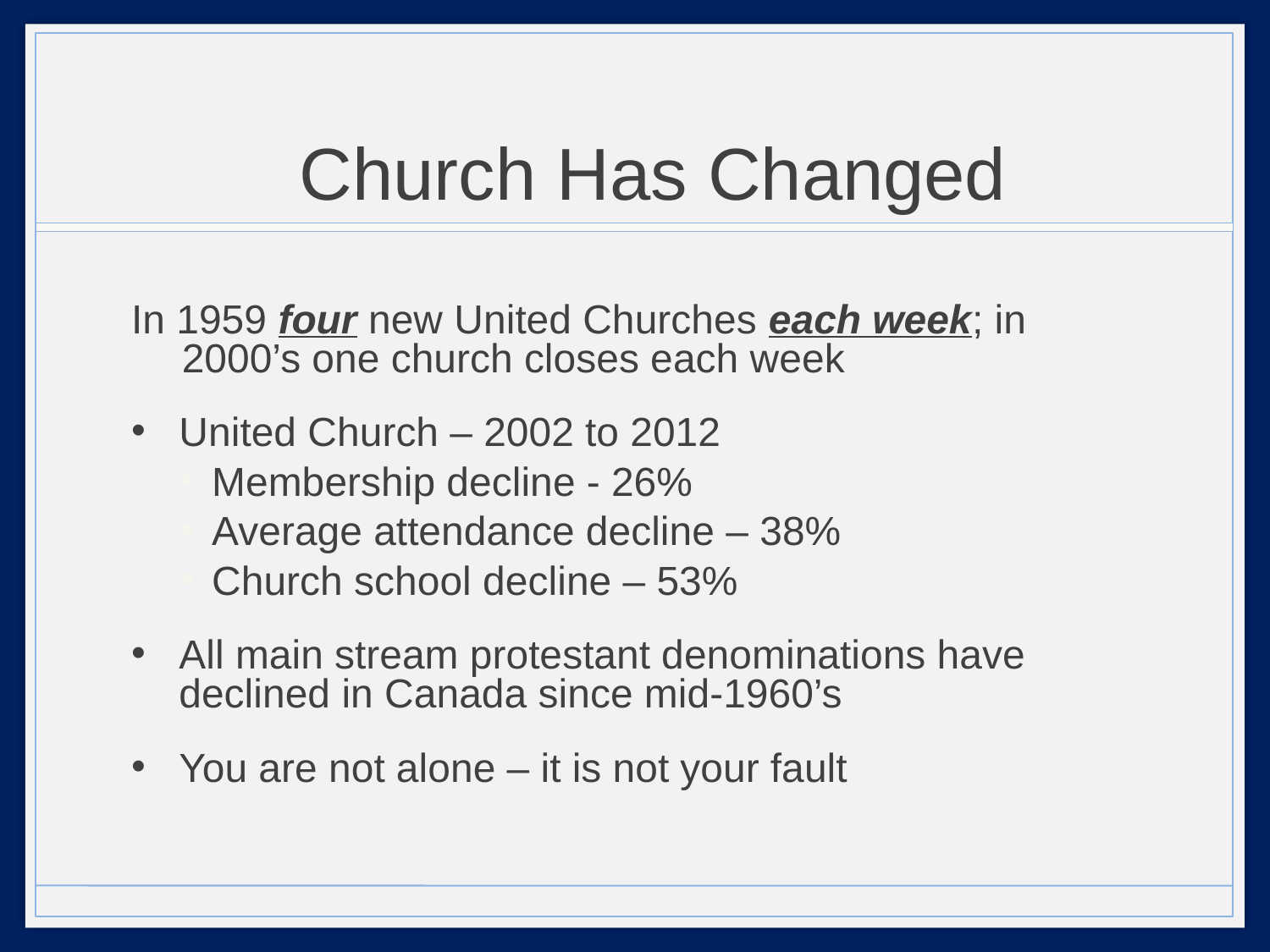

# Church Has Changed
In 1959 four new United Churches each week; in 2000’s one church closes each week
United Church – 2002 to 2012
Membership decline - 26%
Average attendance decline – 38%
Church school decline – 53%
All main stream protestant denominations have declined in Canada since mid-1960’s
You are not alone – it is not your fault